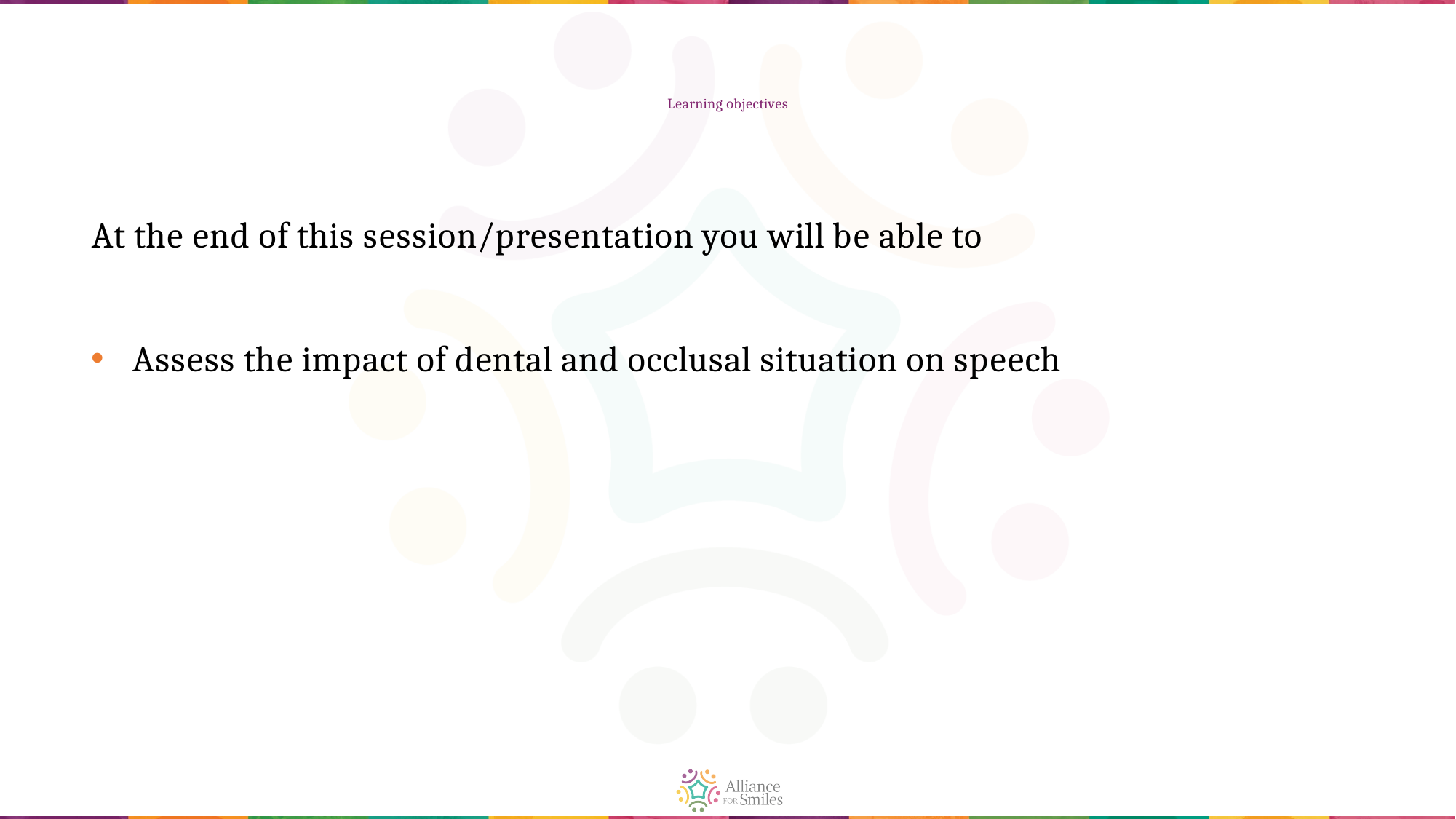

# Learning objectives
At the end of this session/presentation you will be able to

Assess the impact of dental and occlusal situation on speech